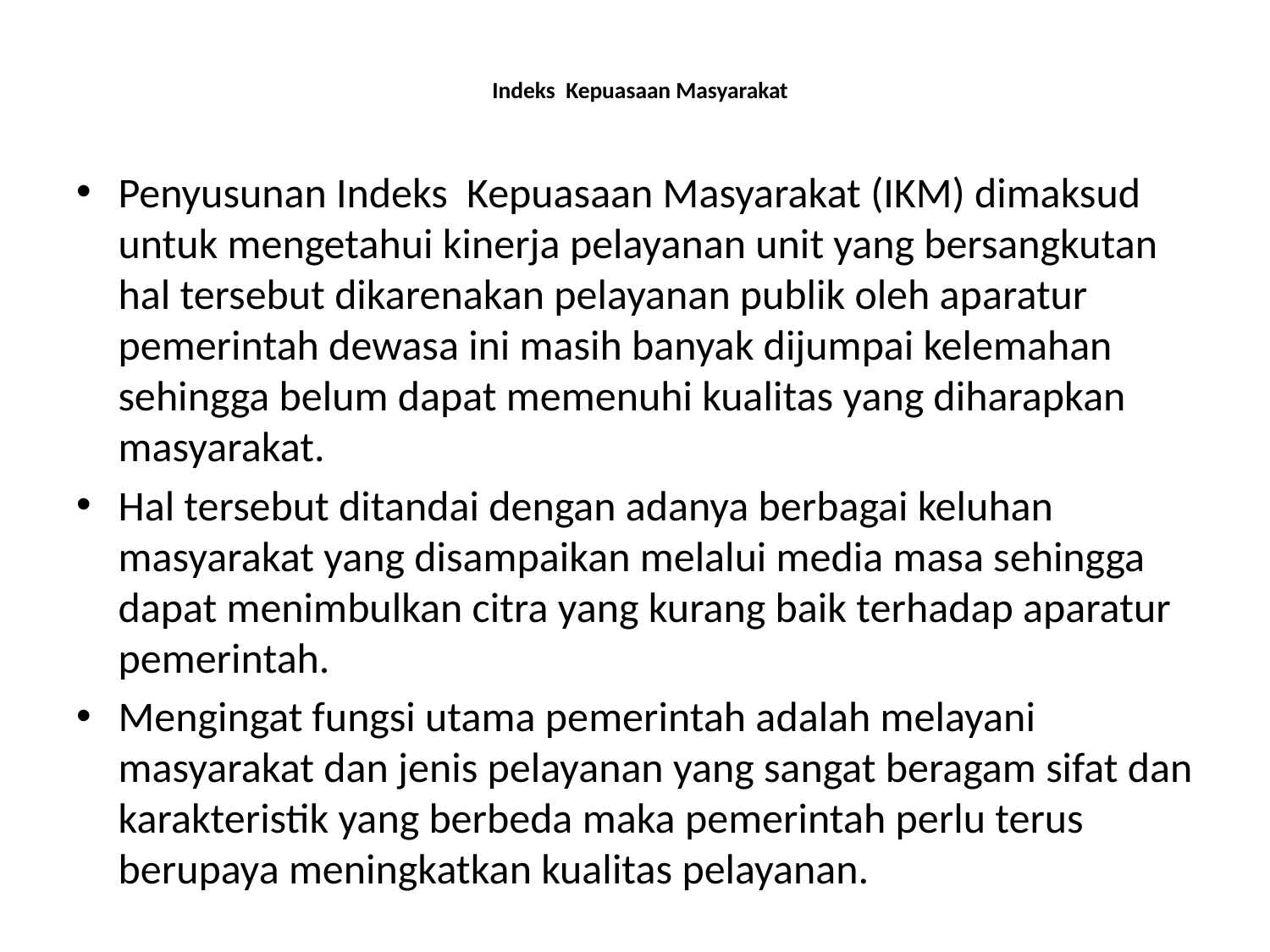

# Indeks  Kepuasaan Masyarakat
Penyusunan Indeks  Kepuasaan Masyarakat (IKM) dimaksud untuk mengetahui kinerja pelayanan unit yang bersangkutan hal tersebut dikarenakan pelayanan publik oleh aparatur pemerintah dewasa ini masih banyak dijumpai kelemahan sehingga belum dapat memenuhi kualitas yang diharapkan masyarakat.
Hal tersebut ditandai dengan adanya berbagai keluhan masyarakat yang disampaikan melalui media masa sehingga dapat menimbulkan citra yang kurang baik terhadap aparatur pemerintah.
Mengingat fungsi utama pemerintah adalah melayani masyarakat dan jenis pelayanan yang sangat beragam sifat dan karakteristik yang berbeda maka pemerintah perlu terus berupaya meningkatkan kualitas pelayanan.